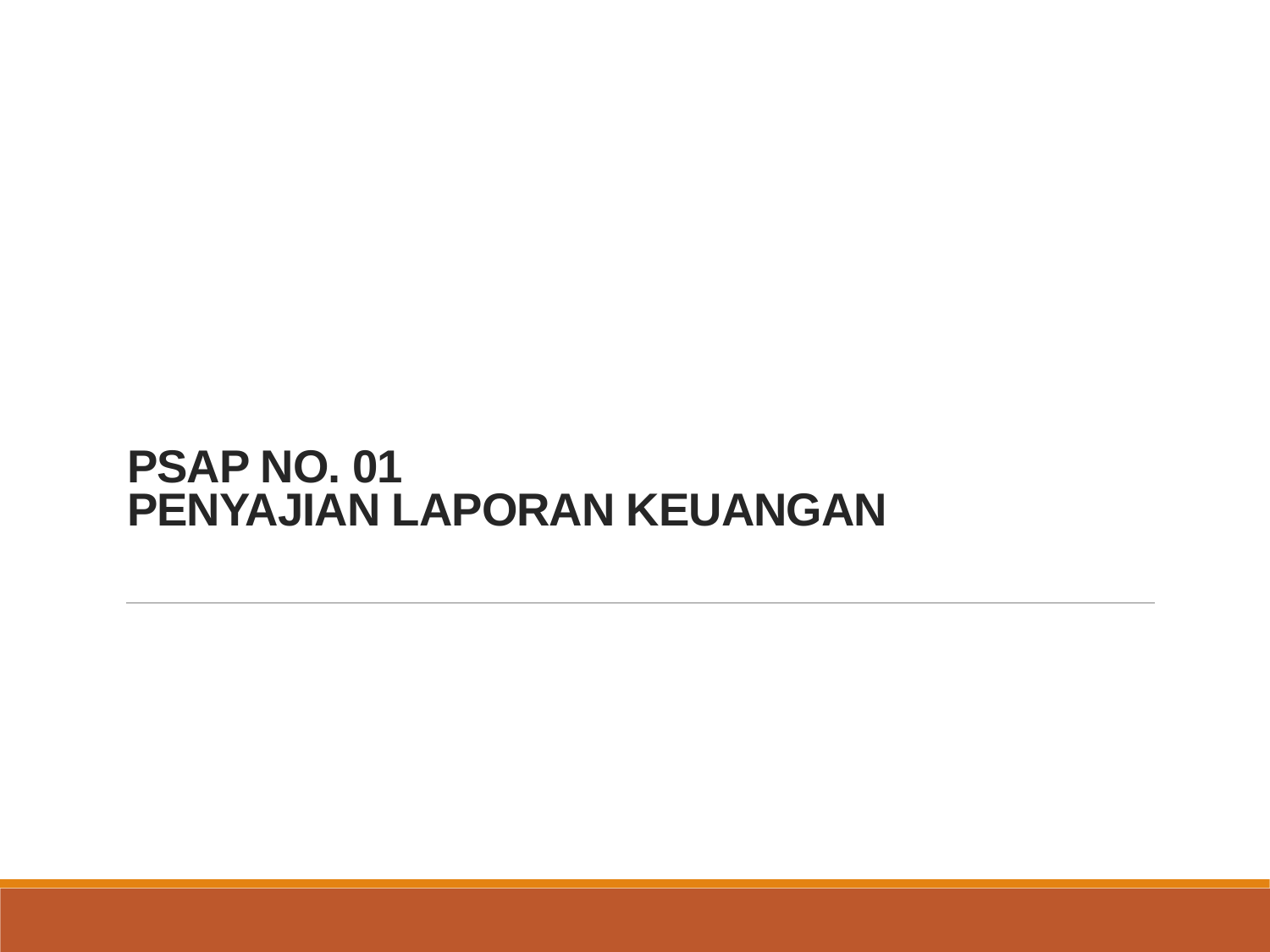

# PSAP NO. 01 PENYAJIAN LAPORAN KEUANGAN